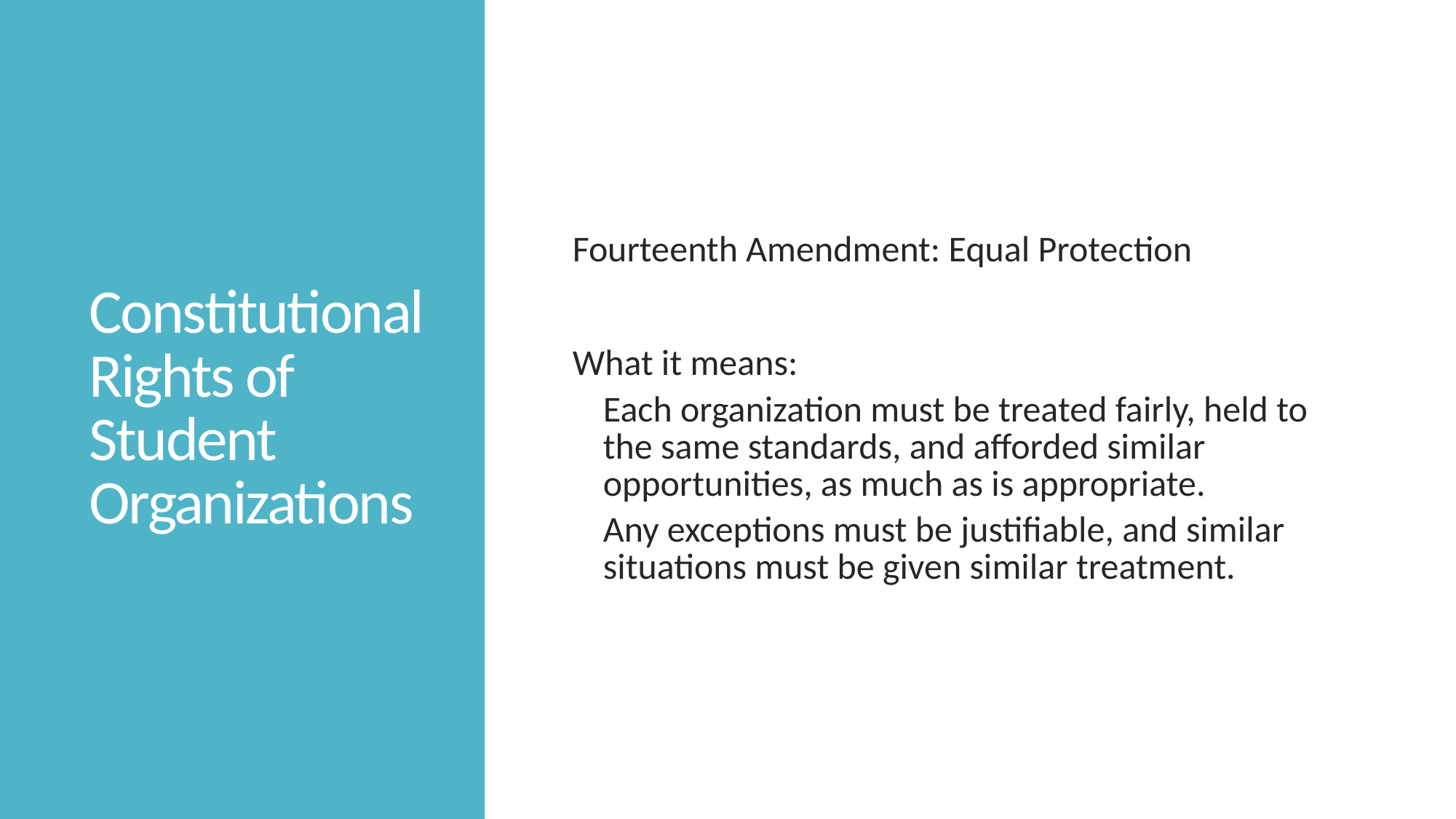

# Constitutional Rights of Student Organizations
Fourteenth Amendment: Equal Protection

What it means:
Each organization must be treated fairly, held to the same standards, and afforded similar opportunities, as much as is appropriate.
Any exceptions must be justifiable, and similar situations must be given similar treatment.